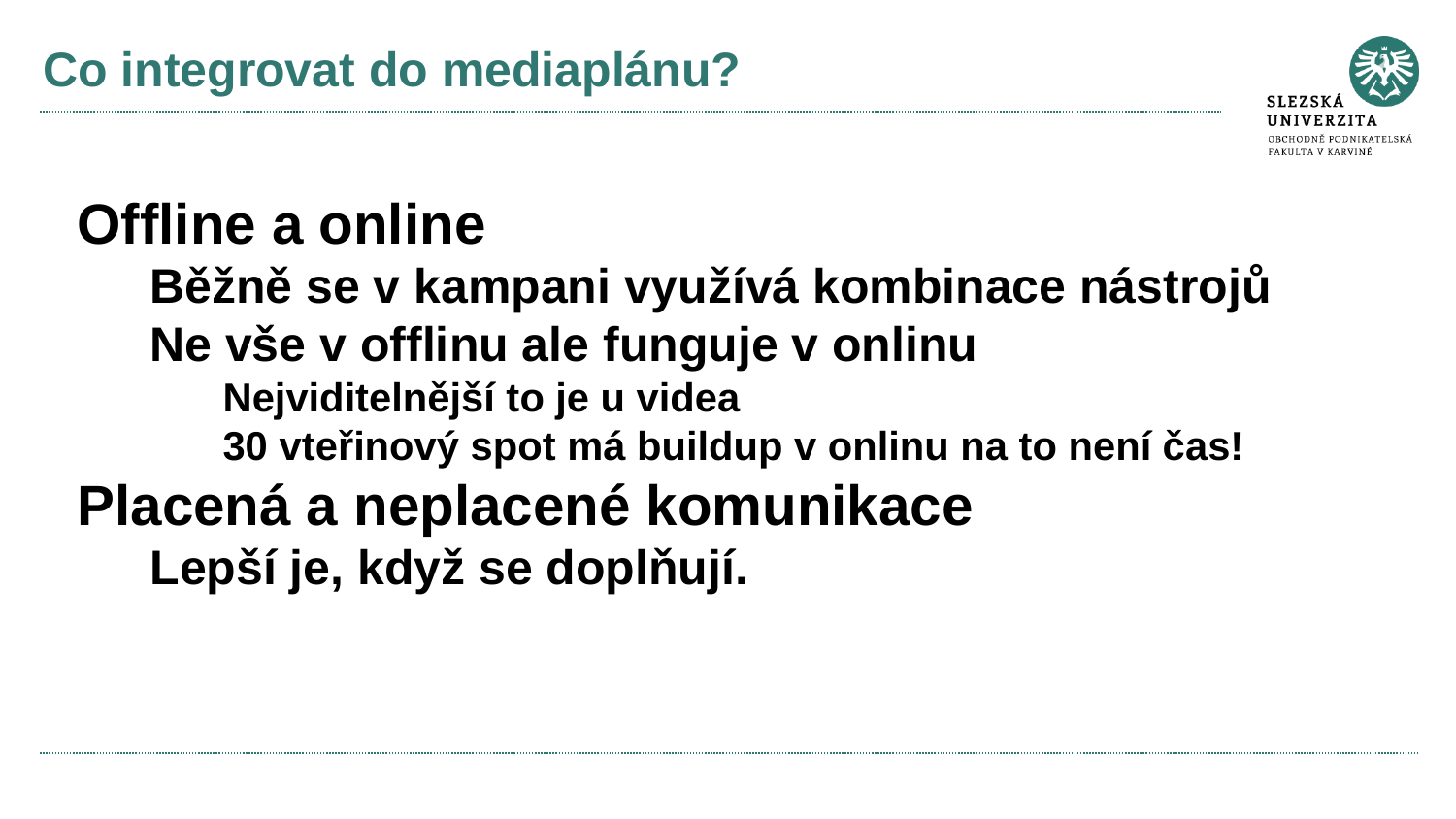

# Co integrovat do mediaplánu?
Offline a online
Běžně se v kampani využívá kombinace nástrojů
Ne vše v offlinu ale funguje v onlinu
Nejviditelnější to je u videa
30 vteřinový spot má buildup v onlinu na to není čas!
Placená a neplacené komunikace
Lepší je, když se doplňují.